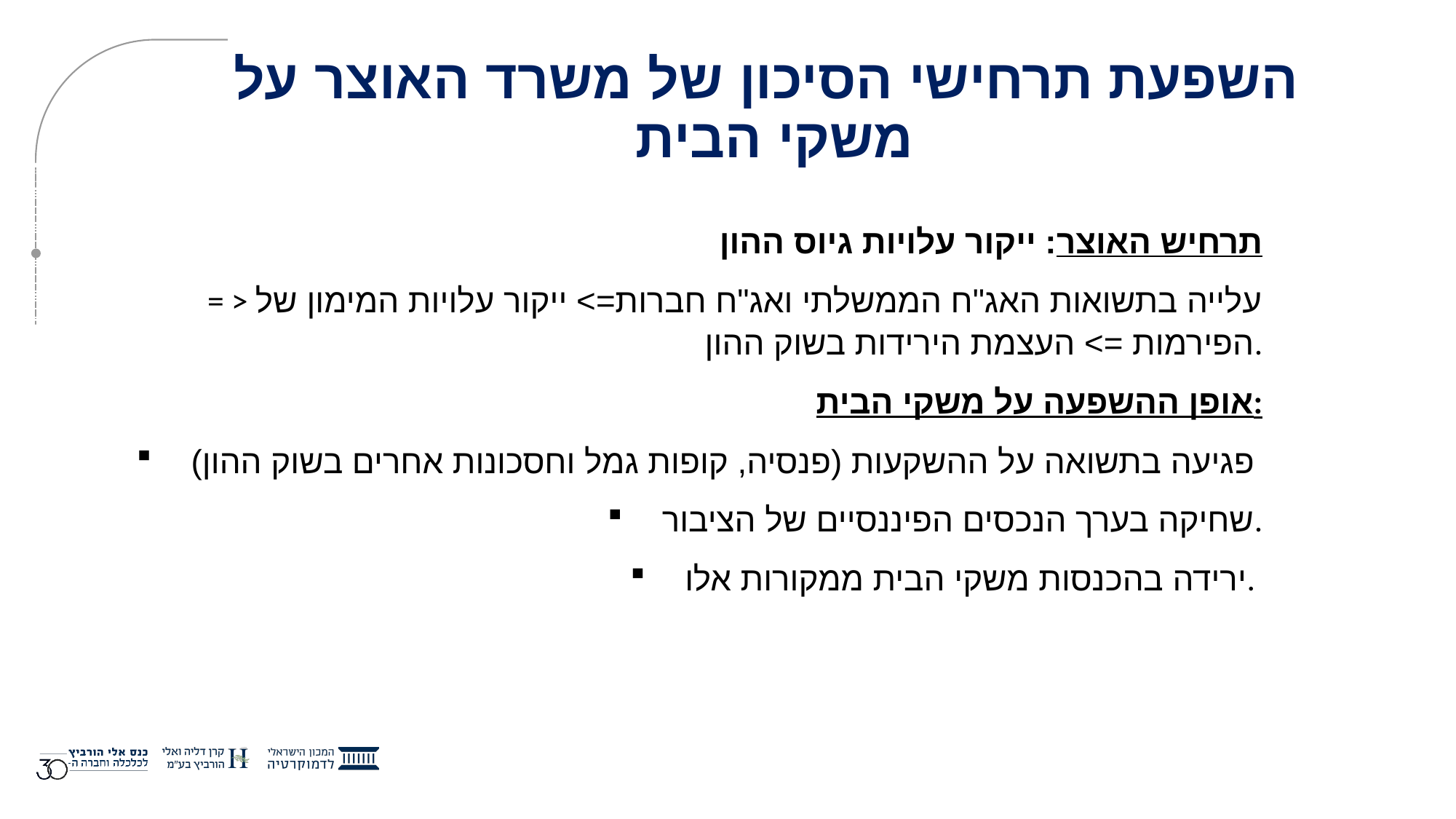

# השפעת תרחישי הסיכון של משרד האוצר על משקי הבית
תרחיש האוצר: ייקור עלויות גיוס ההון
= > עלייה בתשואות האג"ח הממשלתי ואג"ח חברות=> ייקור עלויות המימון של הפירמות => העצמת הירידות בשוק ההון.
אופן ההשפעה על משקי הבית:
פגיעה בתשואה על ההשקעות (פנסיה, קופות גמל וחסכונות אחרים בשוק ההון)
שחיקה בערך הנכסים הפיננסיים של הציבור.
ירידה בהכנסות משקי הבית ממקורות אלו.